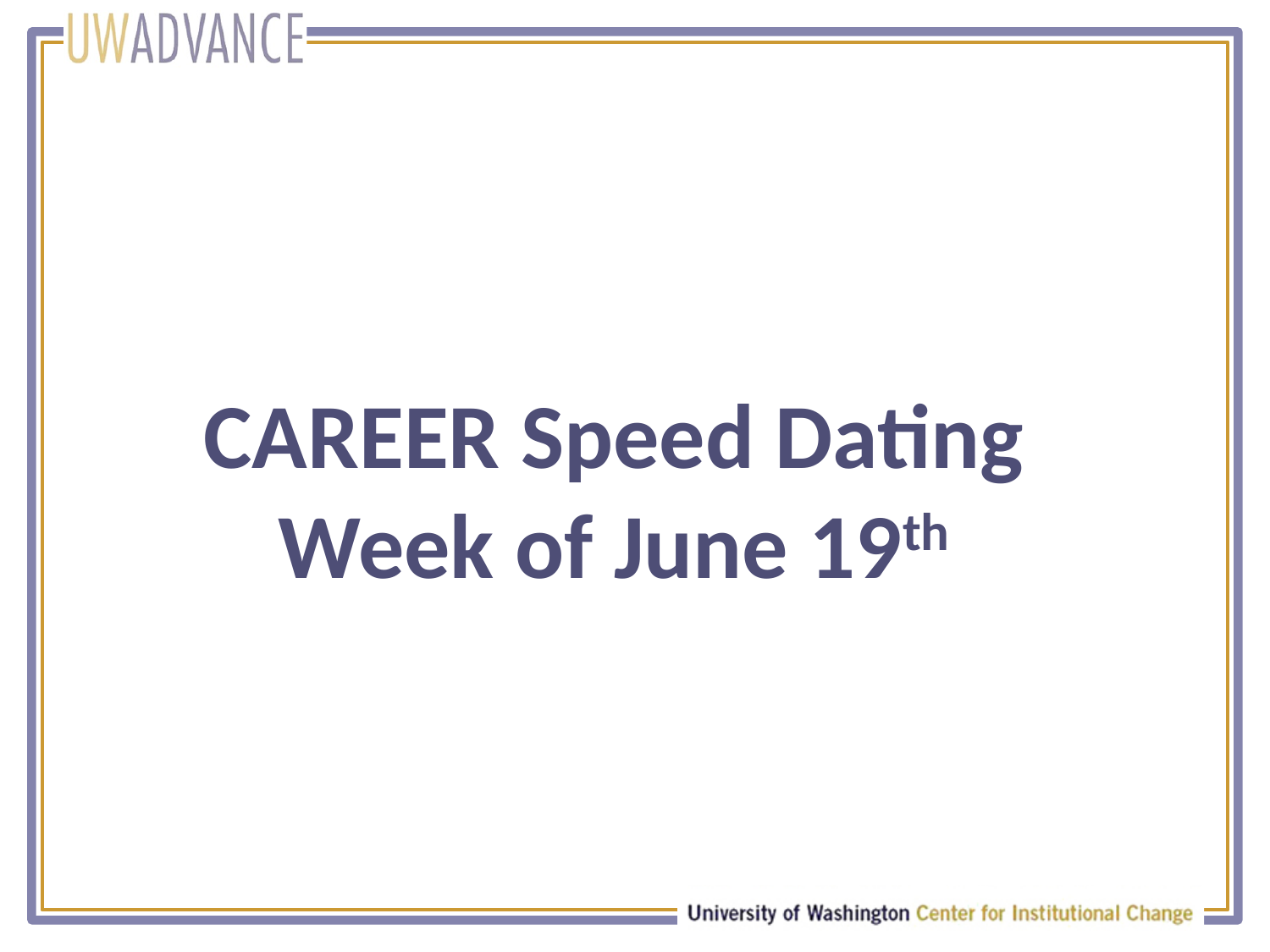

CAREER Speed Dating
Week of June 19th